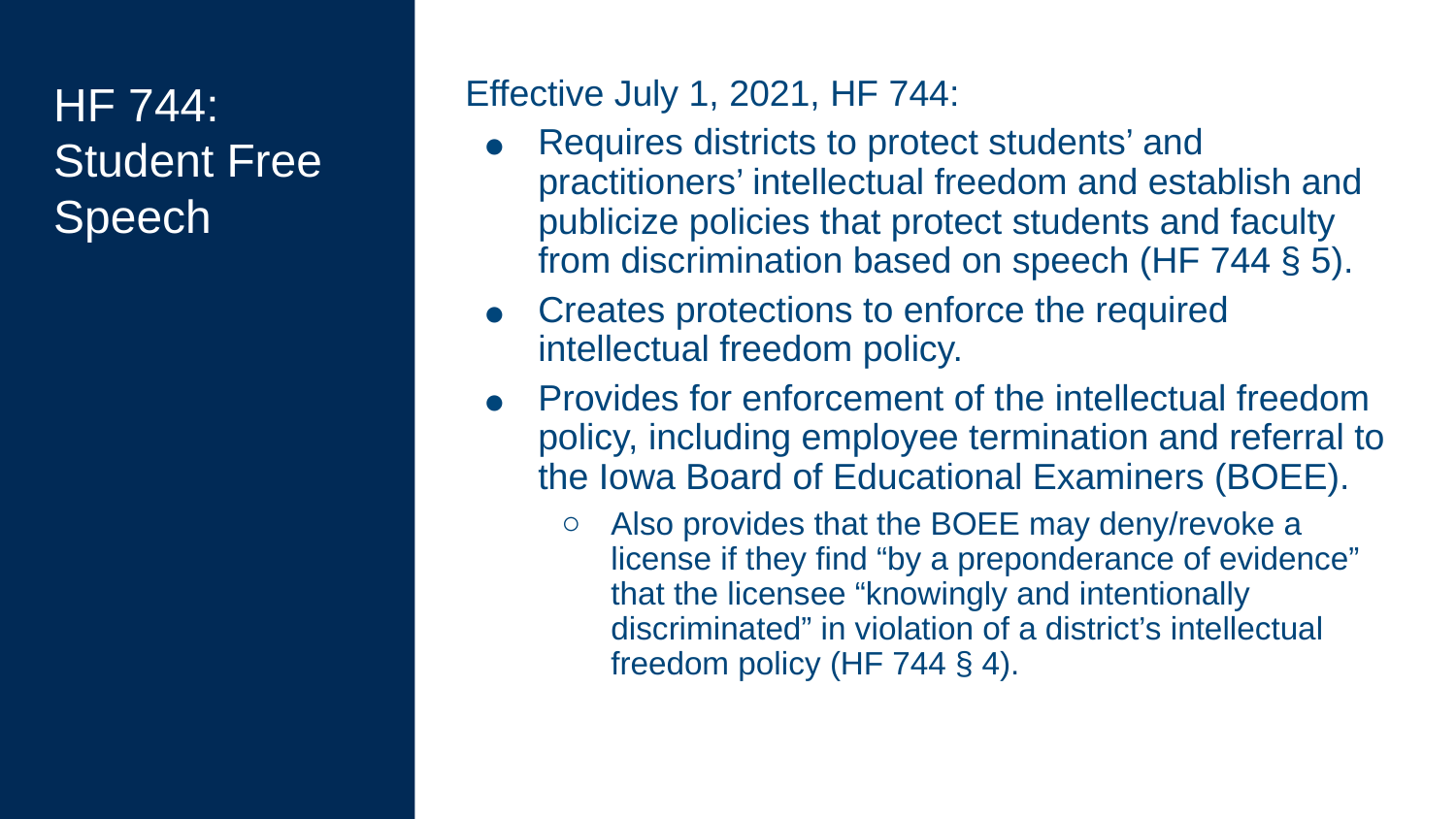

# HF 744: Student Free Speech
Effective July 1, 2021, HF 744:
Requires districts to protect students’ and practitioners’ intellectual freedom and establish and publicize policies that protect students and faculty from discrimination based on speech (HF 744 § 5).
Creates protections to enforce the required intellectual freedom policy.
Provides for enforcement of the intellectual freedom policy, including employee termination and referral to the Iowa Board of Educational Examiners (BOEE).
Also provides that the BOEE may deny/revoke a license if they find “by a preponderance of evidence” that the licensee “knowingly and intentionally discriminated” in violation of a district’s intellectual freedom policy (HF 744 § 4).